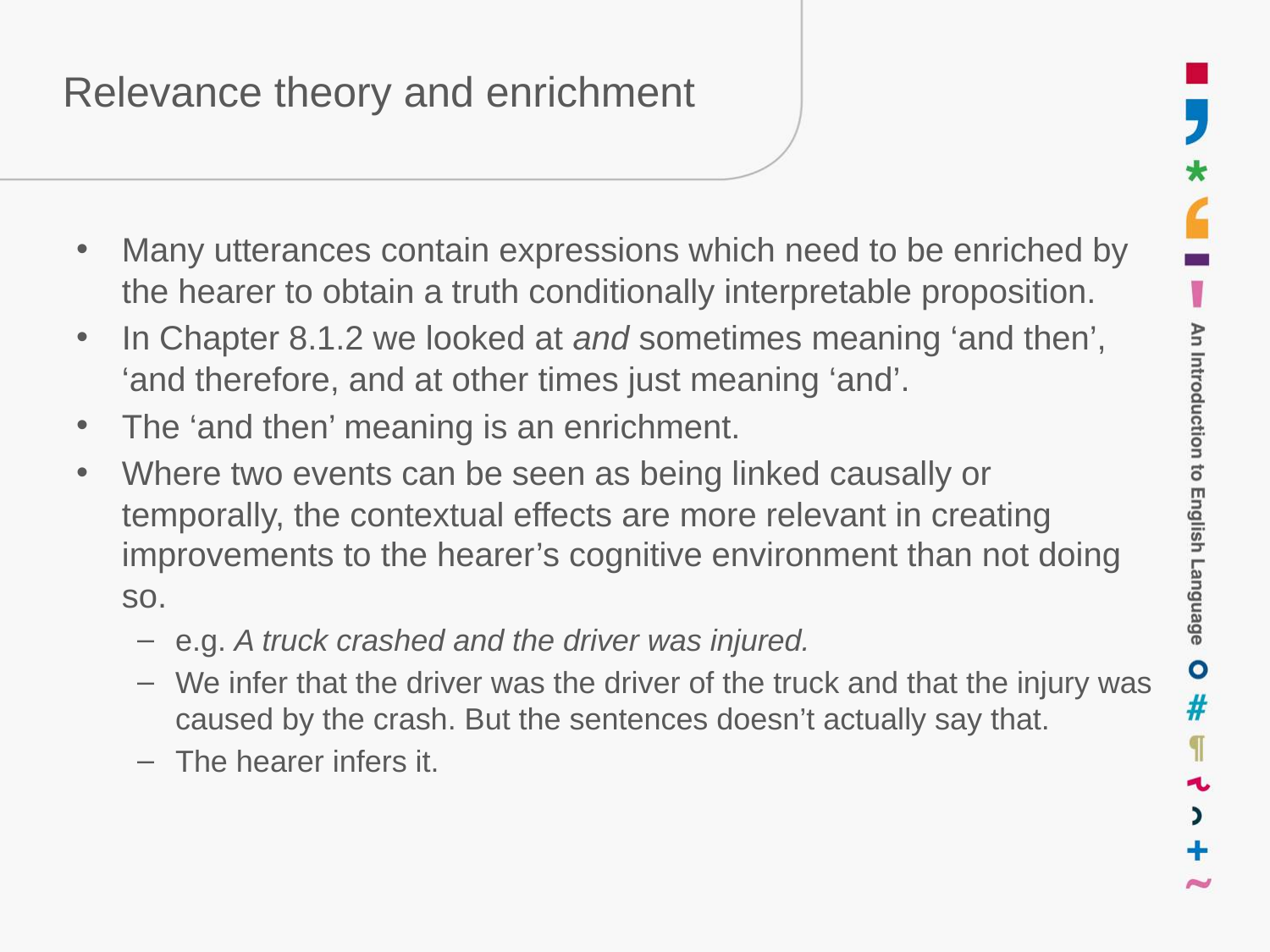

# Relevance theory and enrichment
Many utterances contain expressions which need to be enriched by the hearer to obtain a truth conditionally interpretable proposition.
In Chapter 8.1.2 we looked at and sometimes meaning ‘and then’, ‘and therefore, and at other times just meaning ‘and’.
The ‘and then’ meaning is an enrichment.
Where two events can be seen as being linked causally or temporally, the contextual effects are more relevant in creating improvements to the hearer’s cognitive environment than not doing so.
e.g. A truck crashed and the driver was injured.
We infer that the driver was the driver of the truck and that the injury was caused by the crash. But the sentences doesn’t actually say that.
The hearer infers it.